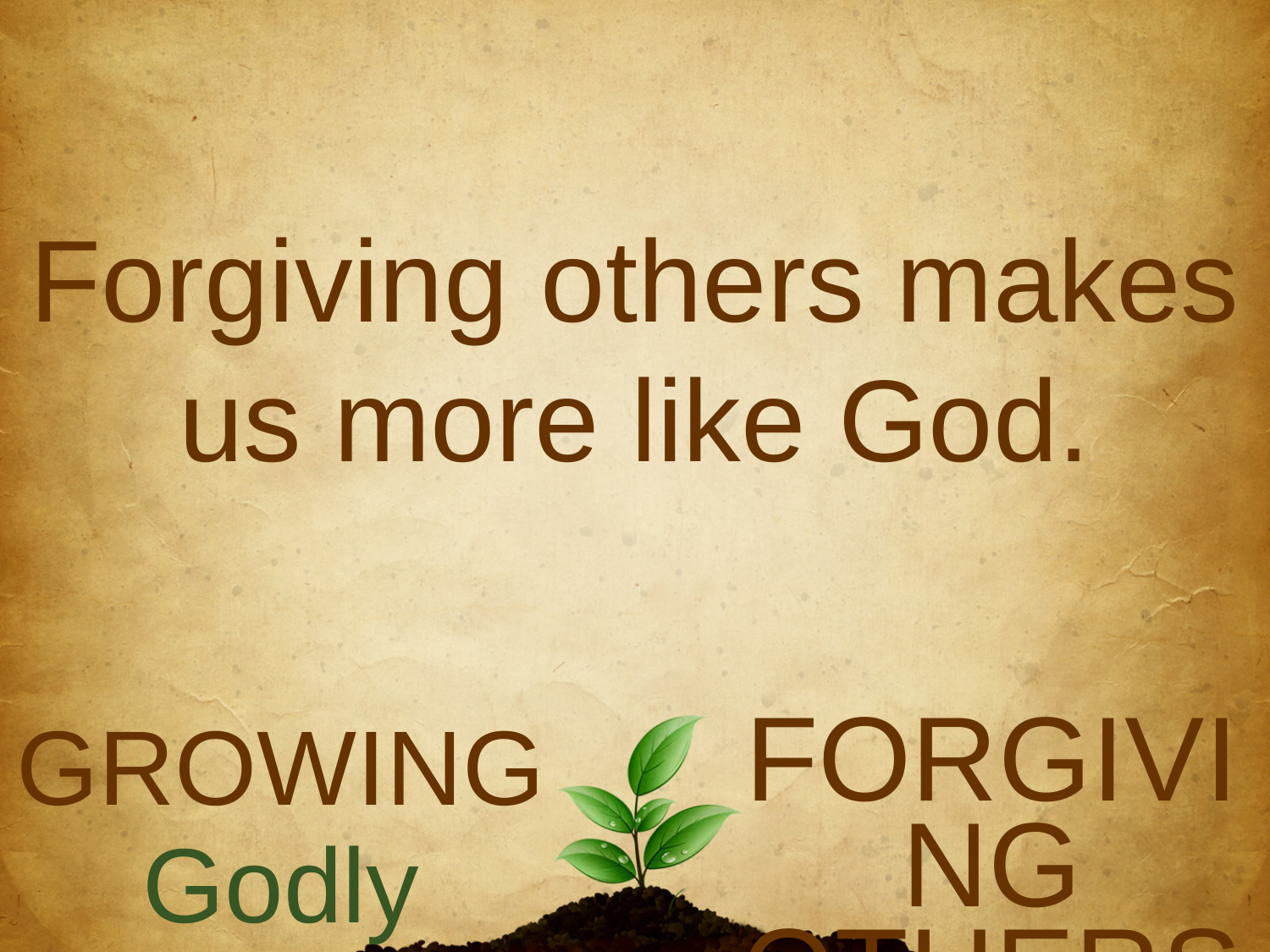

Forgiving others makes us more like God.
Growing
Forgiving
others
Godly Character